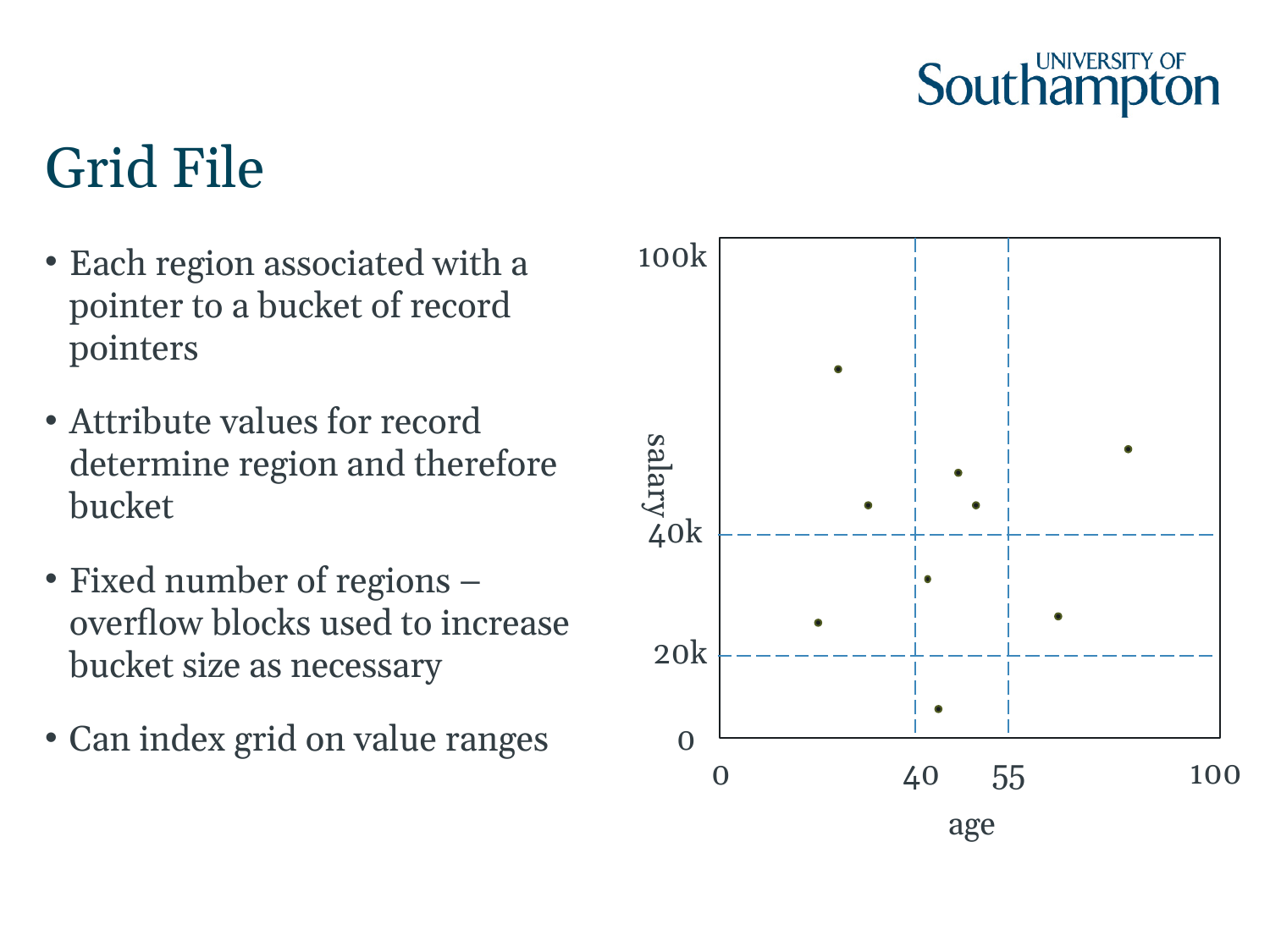

# Grid File
100k
Each region associated with a pointer to a bucket of record pointers
Attribute values for record determine region and therefore bucket
Fixed number of regions – overflow blocks used to increase bucket size as necessary
Can index grid on value ranges

salary

40k

20k

0
55
100
0
40
age